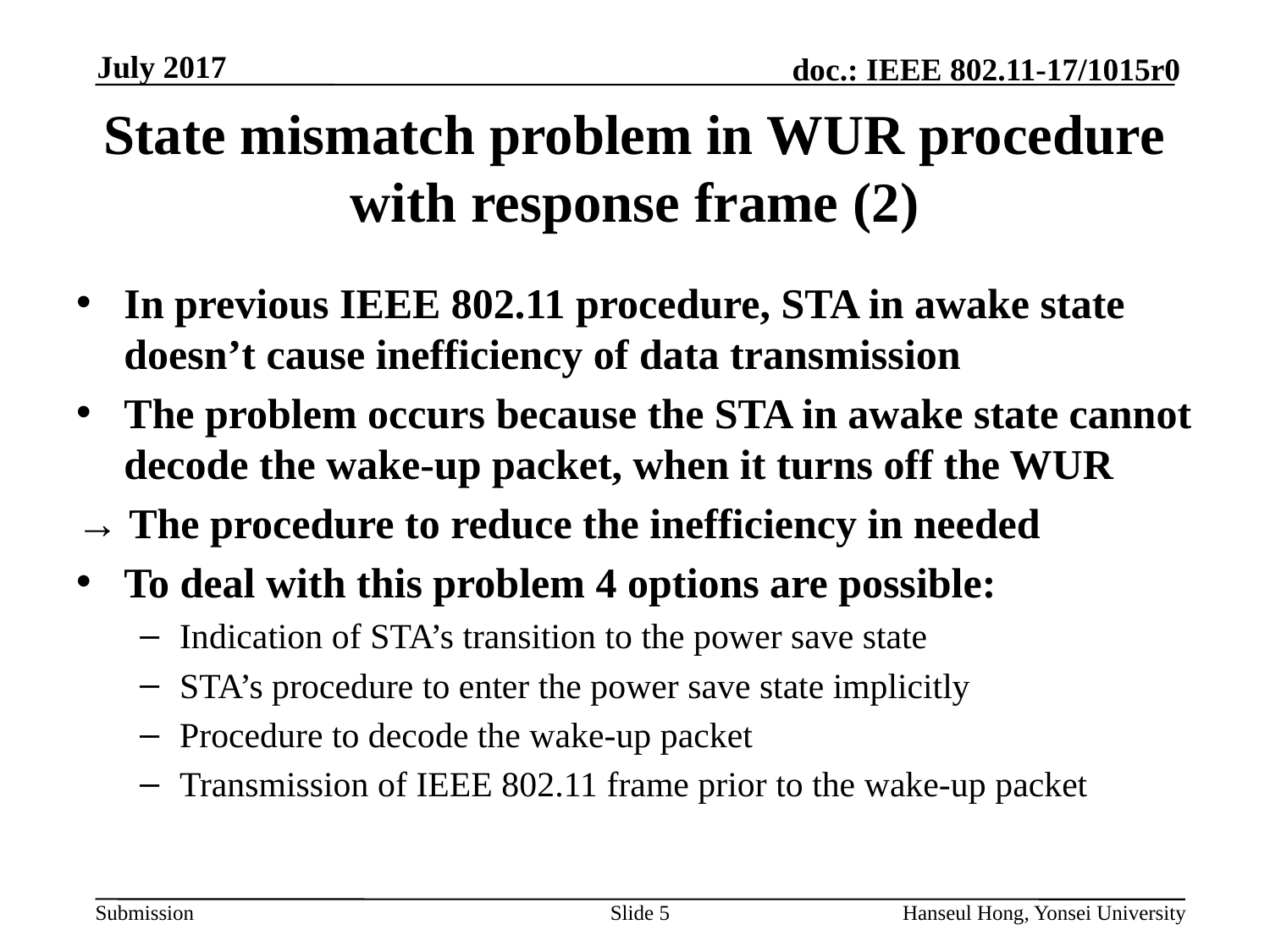

# State mismatch problem in WUR procedure with response frame (2)
In previous IEEE 802.11 procedure, STA in awake state doesn’t cause inefficiency of data transmission
The problem occurs because the STA in awake state cannot decode the wake-up packet, when it turns off the WUR
→ The procedure to reduce the inefficiency in needed
To deal with this problem 4 options are possible:
Indication of STA’s transition to the power save state
STA’s procedure to enter the power save state implicitly
Procedure to decode the wake-up packet
Transmission of IEEE 802.11 frame prior to the wake-up packet